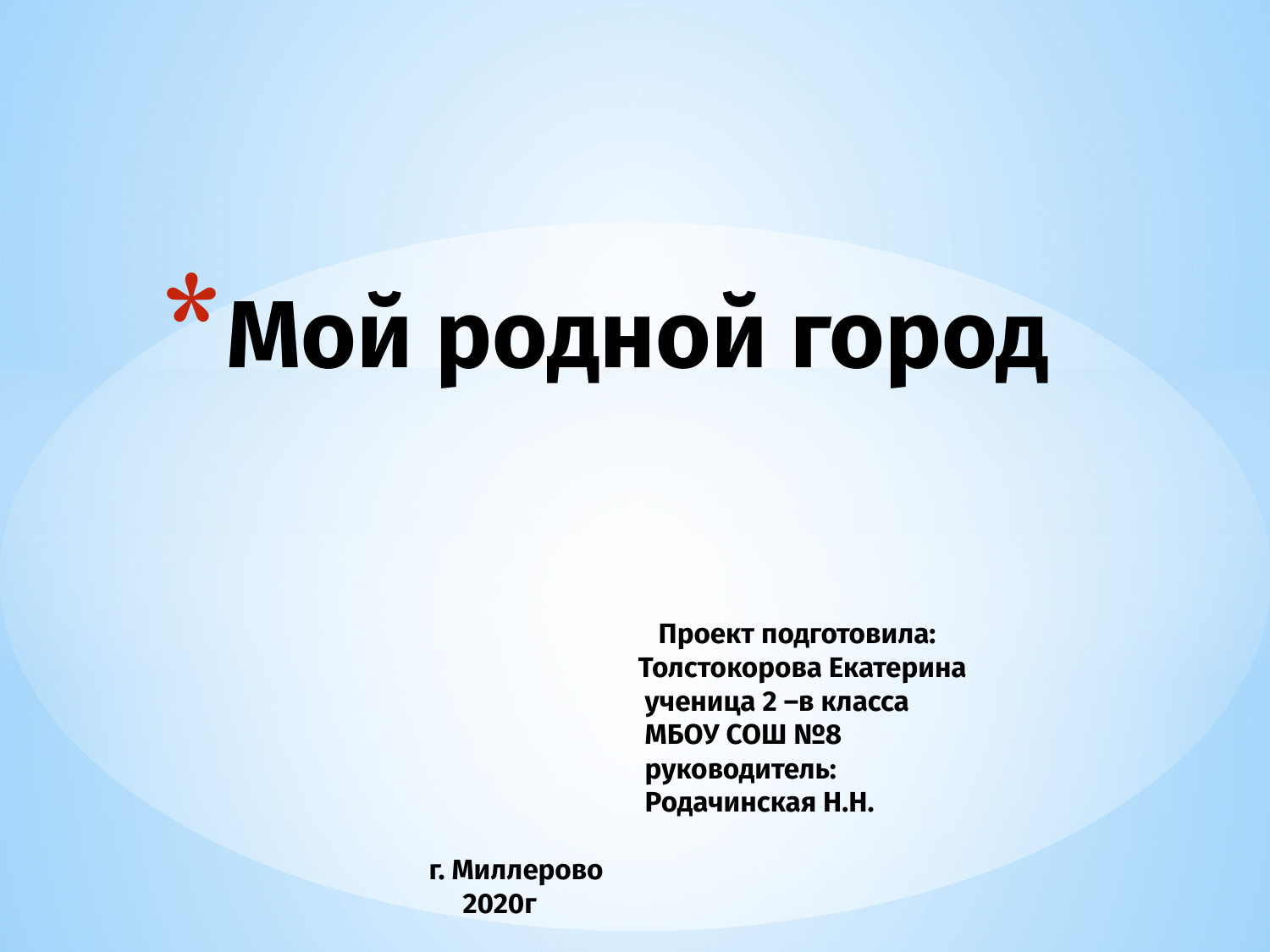

# Мой родной город Проект подготовила: Толстокорова Екатерина ученица 2 –в класса МБОУ СОШ №8 руководитель: Родачинская Н.Н. г. Миллерово 2020г